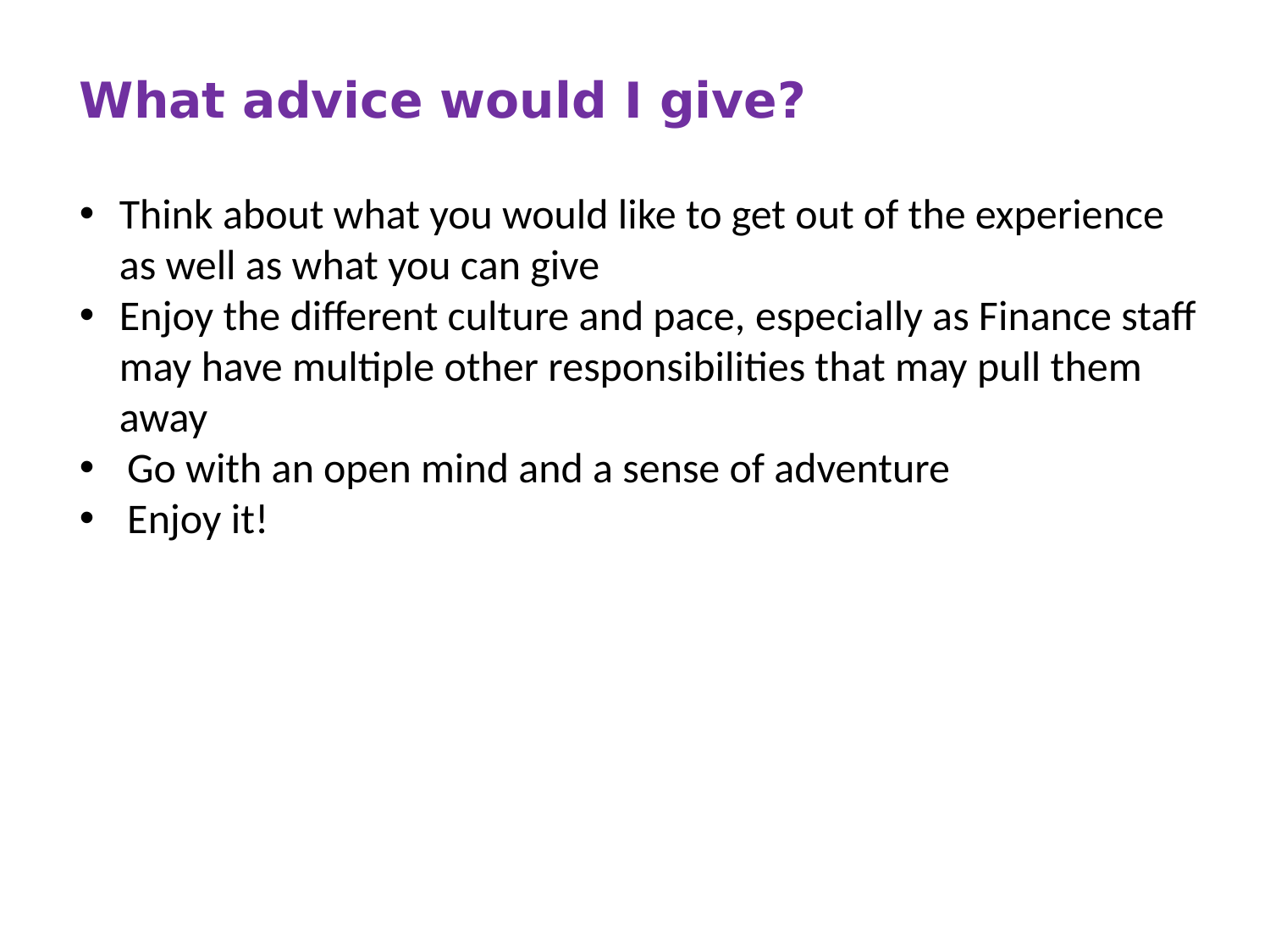

What advice would I give?

Think about what you would like to get out of the experience as well as what you can give
Enjoy the different culture and pace,​ especially as Finance staff may have multiple other responsibilities that may pull them away
Go with an open mind and a sense of adventure​
Enjoy it!